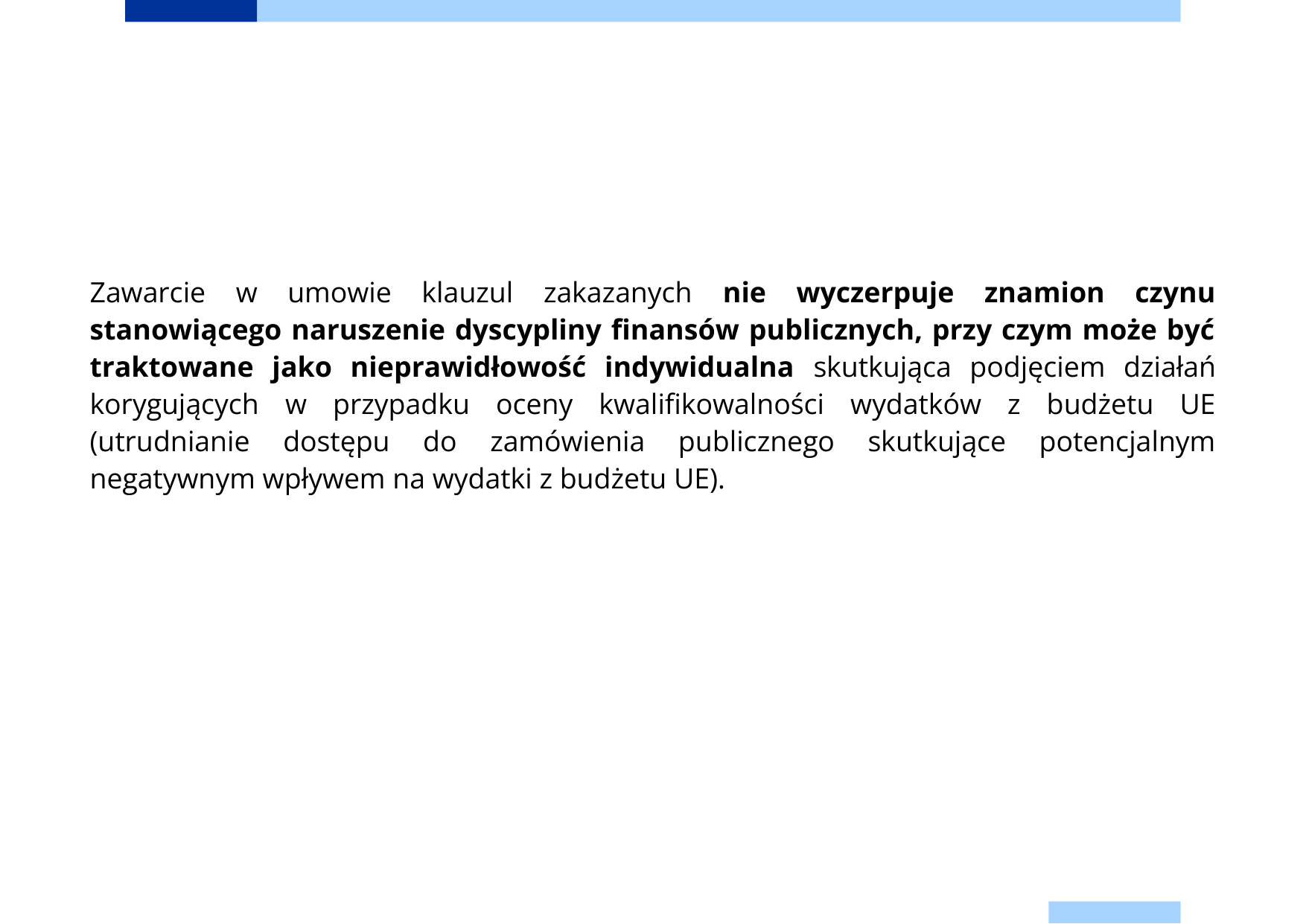

Zawarcie w umowie klauzul zakazanych nie wyczerpuje znamion czynu stanowiącego naruszenie dyscypliny finansów publicznych, przy czym może być traktowane jako nieprawidłowość indywidualna skutkująca podjęciem działań korygujących w przypadku oceny kwalifikowalności wydatków z budżetu UE (utrudnianie dostępu do zamówienia publicznego skutkujące potencjalnym negatywnym wpływem na wydatki z budżetu UE).